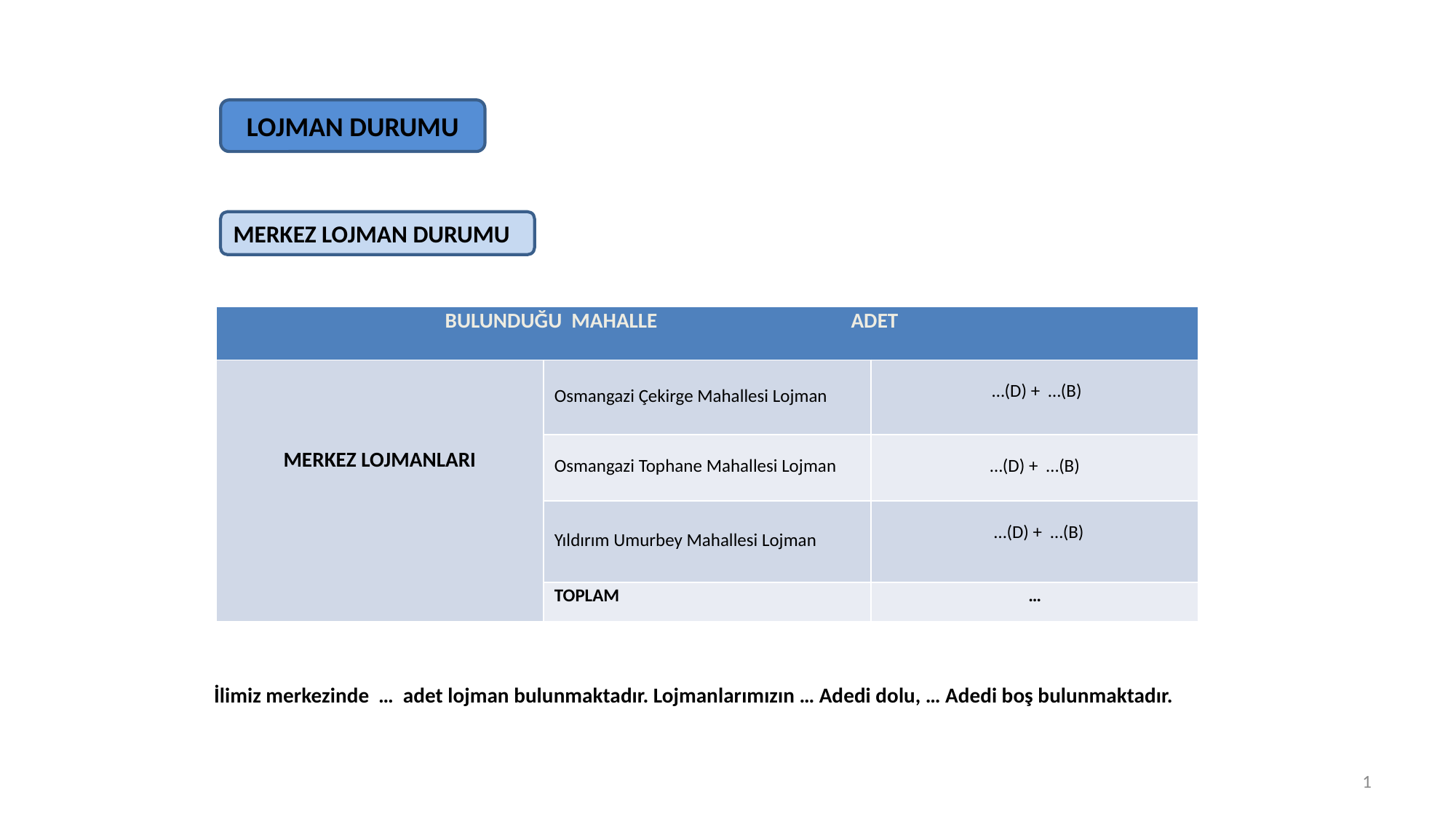

LOJMAN DURUMU
MERKEZ LOJMAN DURUMU
| BULUNDUĞU MAHALLE ADET |  |  |
| --- | --- | --- |
| MERKEZ LOJMANLARI | Osmangazi Çekirge Mahallesi Lojman | …(D) + …(B) |
|  | Osmangazi Tophane Mahallesi Lojman | …(D) + …(B) |
|  | Yıldırım Umurbey Mahallesi Lojman | …(D) + …(B) |
|  | TOPLAM | … |
İlimiz merkezinde  …  adet lojman bulunmaktadır. Lojmanlarımızın … Adedi dolu, … Adedi boş bulunmaktadır.
1